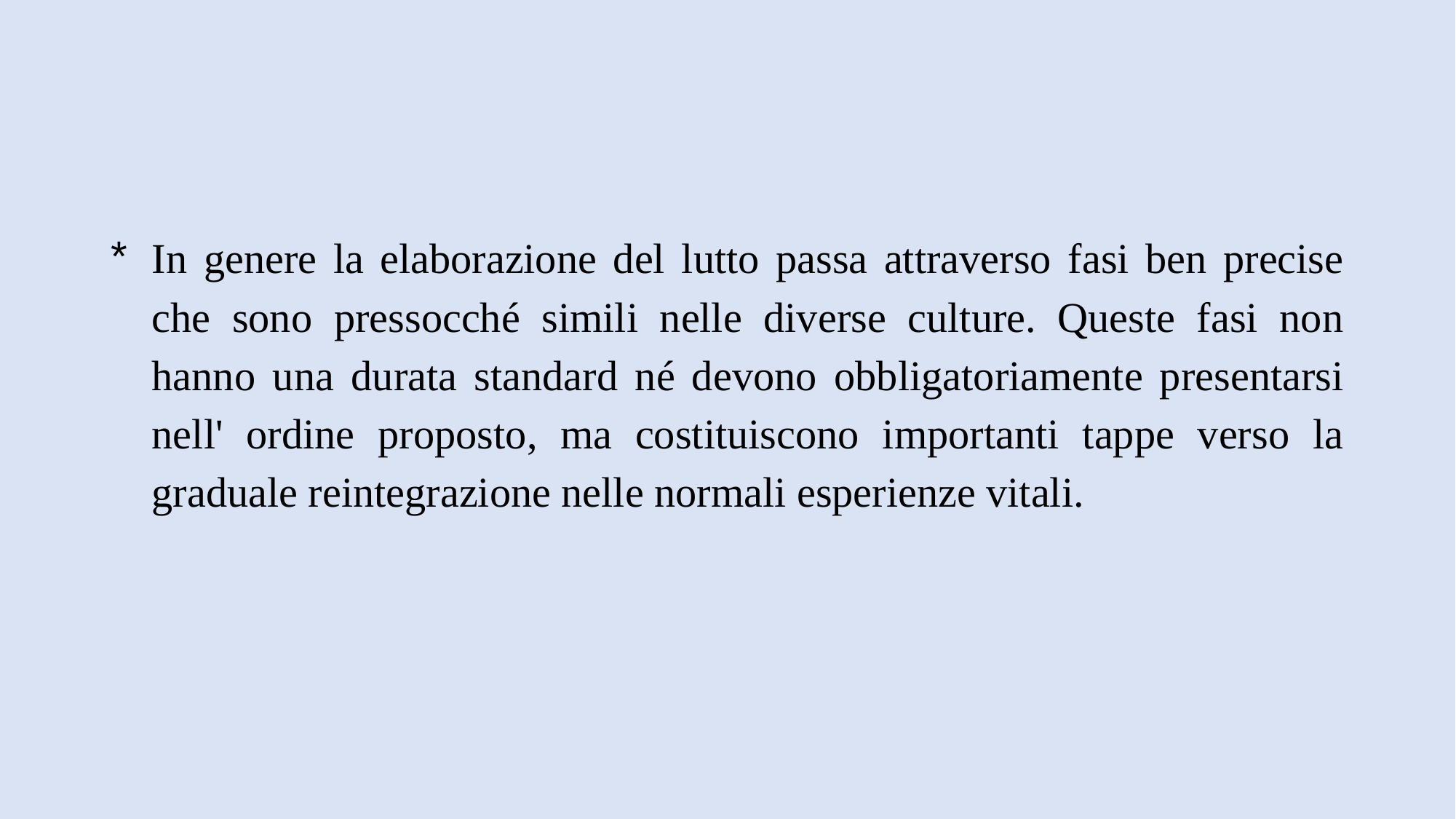

#
In genere la elaborazione del lutto passa attraverso fasi ben precise che sono pressocché simili nelle diverse culture. Queste fasi non hanno una durata standard né devono obbligatoriamente presentarsi nell' ordine proposto, ma costituiscono importanti tappe verso la graduale reintegrazione nelle normali esperienze vitali.